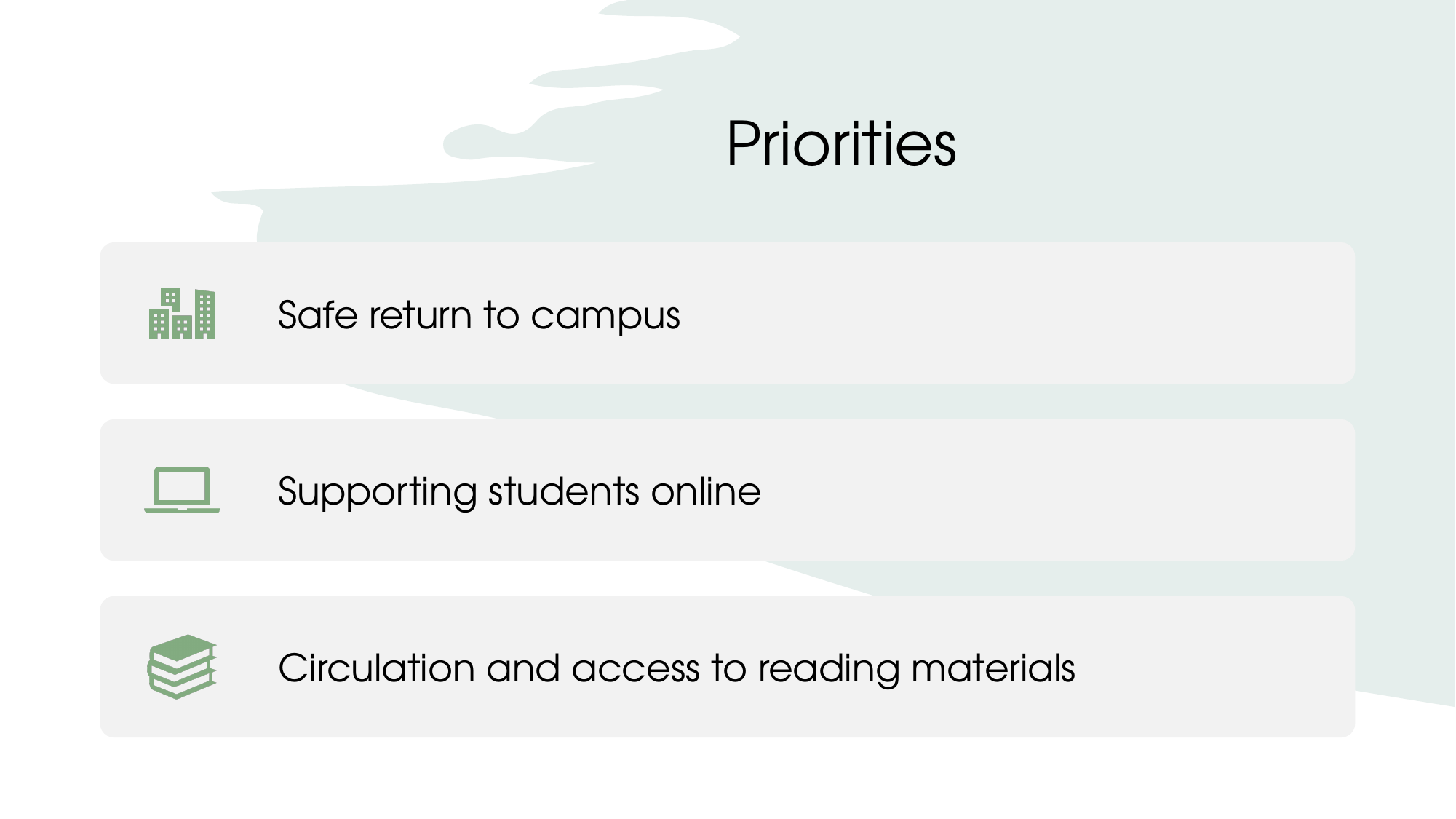

# Priorities
Safe return to campus
Supporting students online
Circulation and access to reading materials